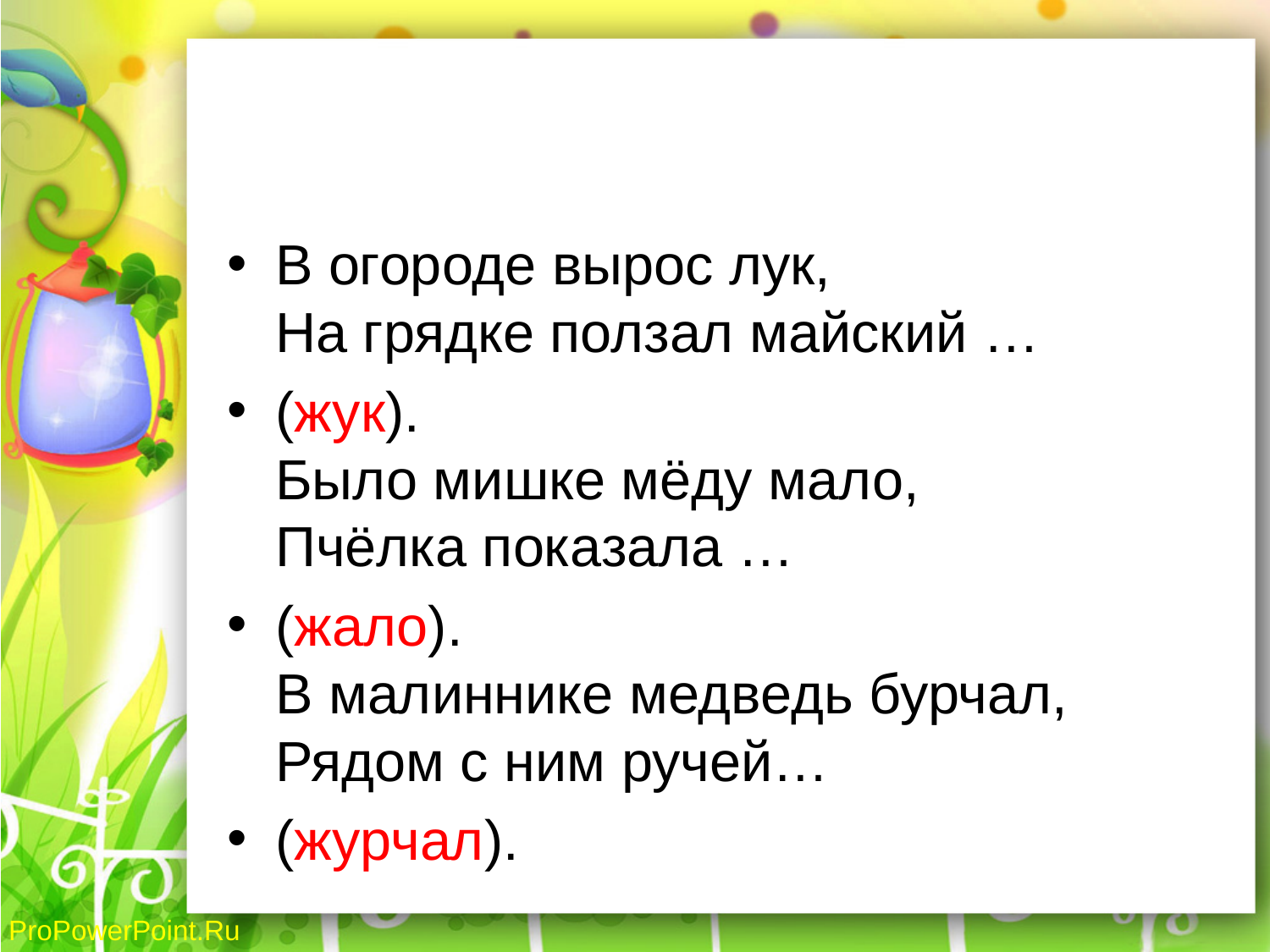

#
В огороде вырос лук,
На грядке ползал майский …
(жук).
Было мишке мёду мало,
Пчёлка показала …
(жало).
В малиннике медведь бурчал,
Рядом с ним ручей…
(журчал).